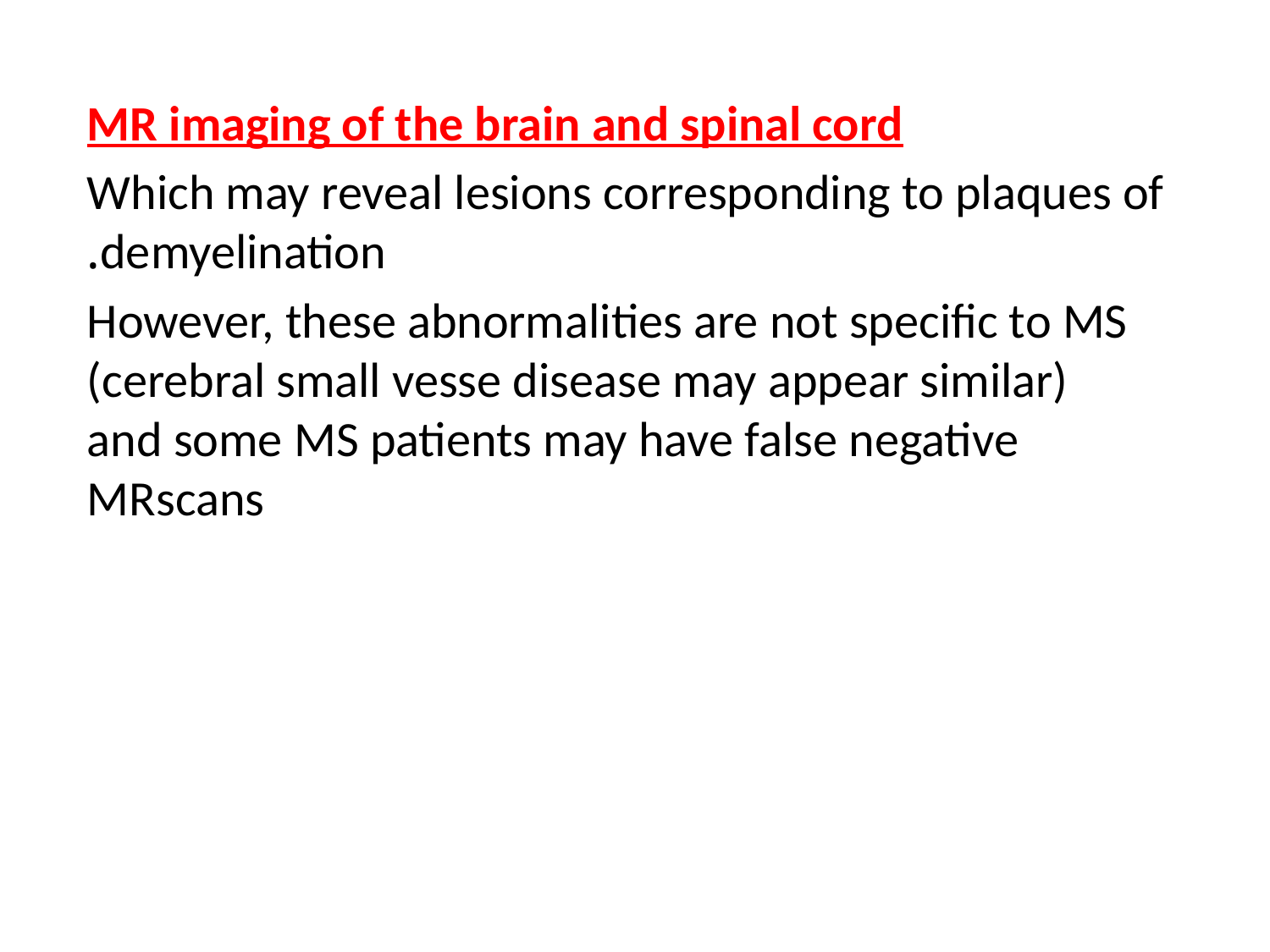

MR imaging of the brain and spinal cord
Which may reveal lesions corresponding to plaques of demyelination.
However, these abnormalities are not specific to MS (cerebral small vesse disease may appear similar) and some MS patients may have false negative MRscans